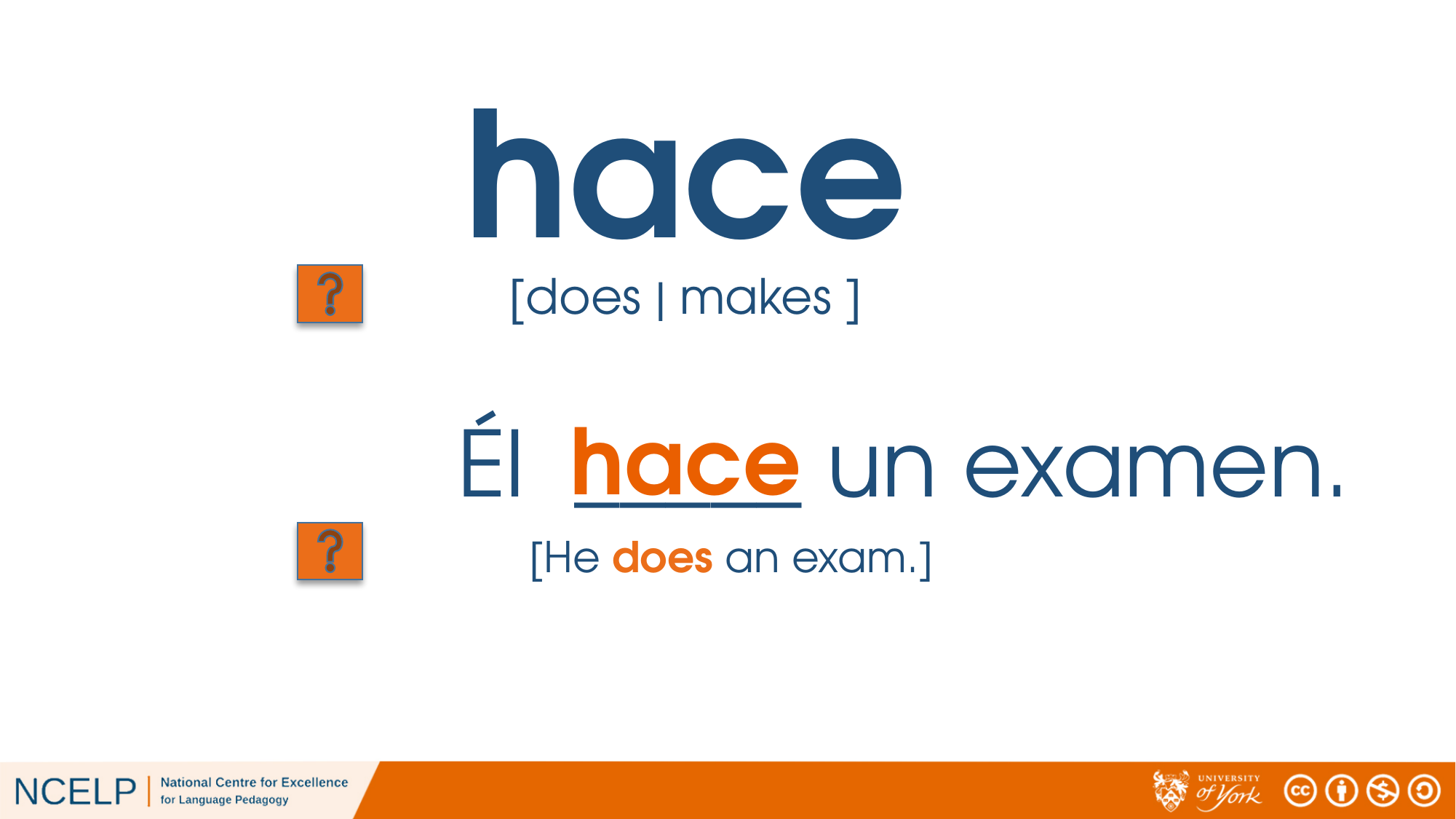

hace
[does | makes ]

hace
Él  _____ un examen.

[He does an exam.]